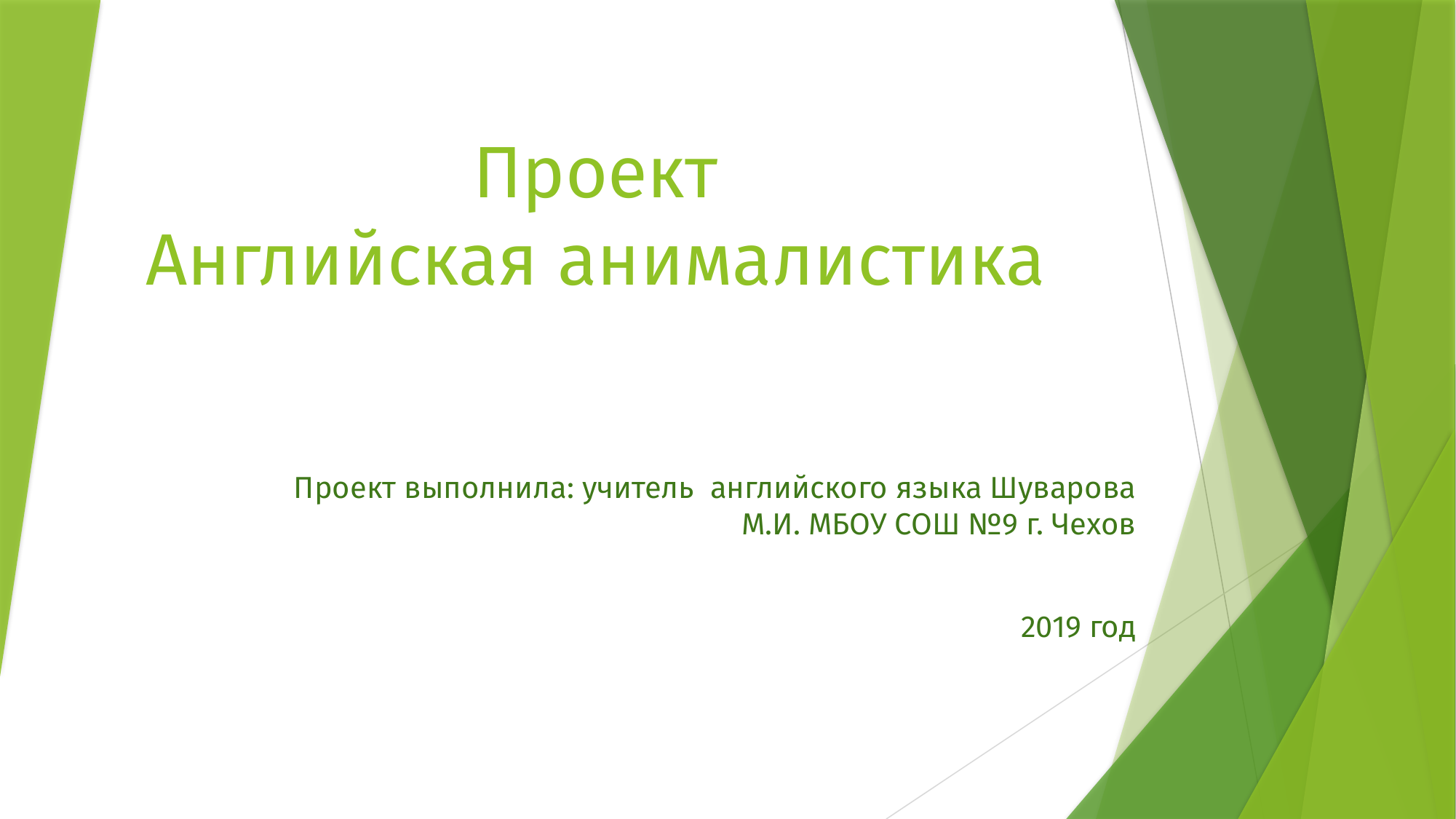

# Проект Английская анималистика
Проект выполнила: учитель  английского языка Шуварова М.И. МБОУ СОШ №9 г. Чехов

2019 год